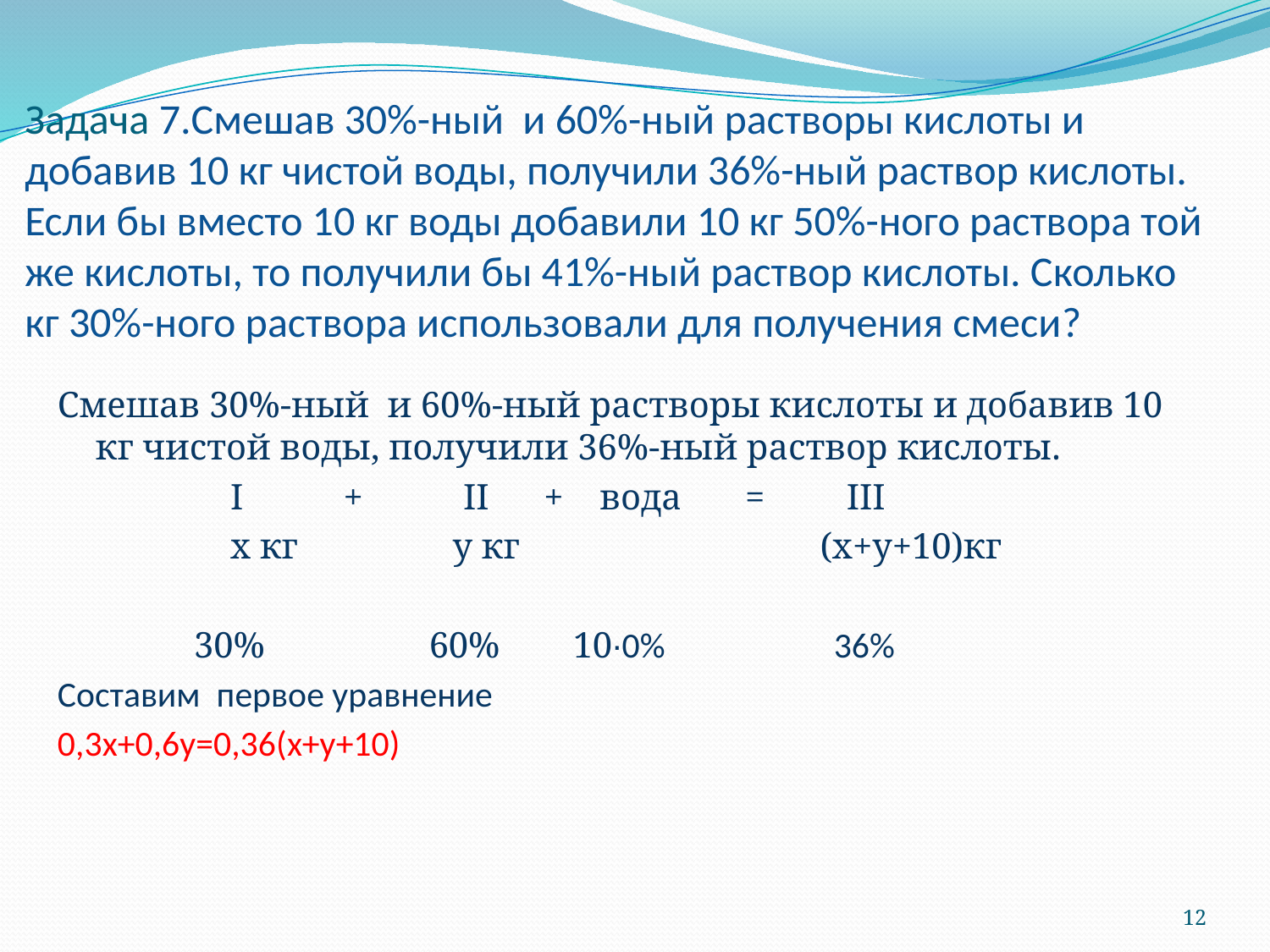

# Задача 7.Смешав 30%-ный  и 60%-ный растворы кислоты и добавив 10 кг чистой воды, получили 36%-ный раствор кислоты. Если бы вместо 10 кг воды добавили 10 кг 50%-ного раствора той же кислоты, то получили бы 41%-ный раствор кислоты. Сколько кг 30%-ного раствора использовали для получения смеси?
Смешав 30%-ный  и 60%-ный растворы кислоты и добавив 10 кг чистой воды, получили 36%-ный раствор кислоты.
                   I           +           II      +    вода       =         III
                   x кг                 y кг                                 (x+y+10)кг

               30%                  60%        10∙0%                     36%
Составим  первое уравнение
0,3x+0,6y=0,36(x+y+10)

12